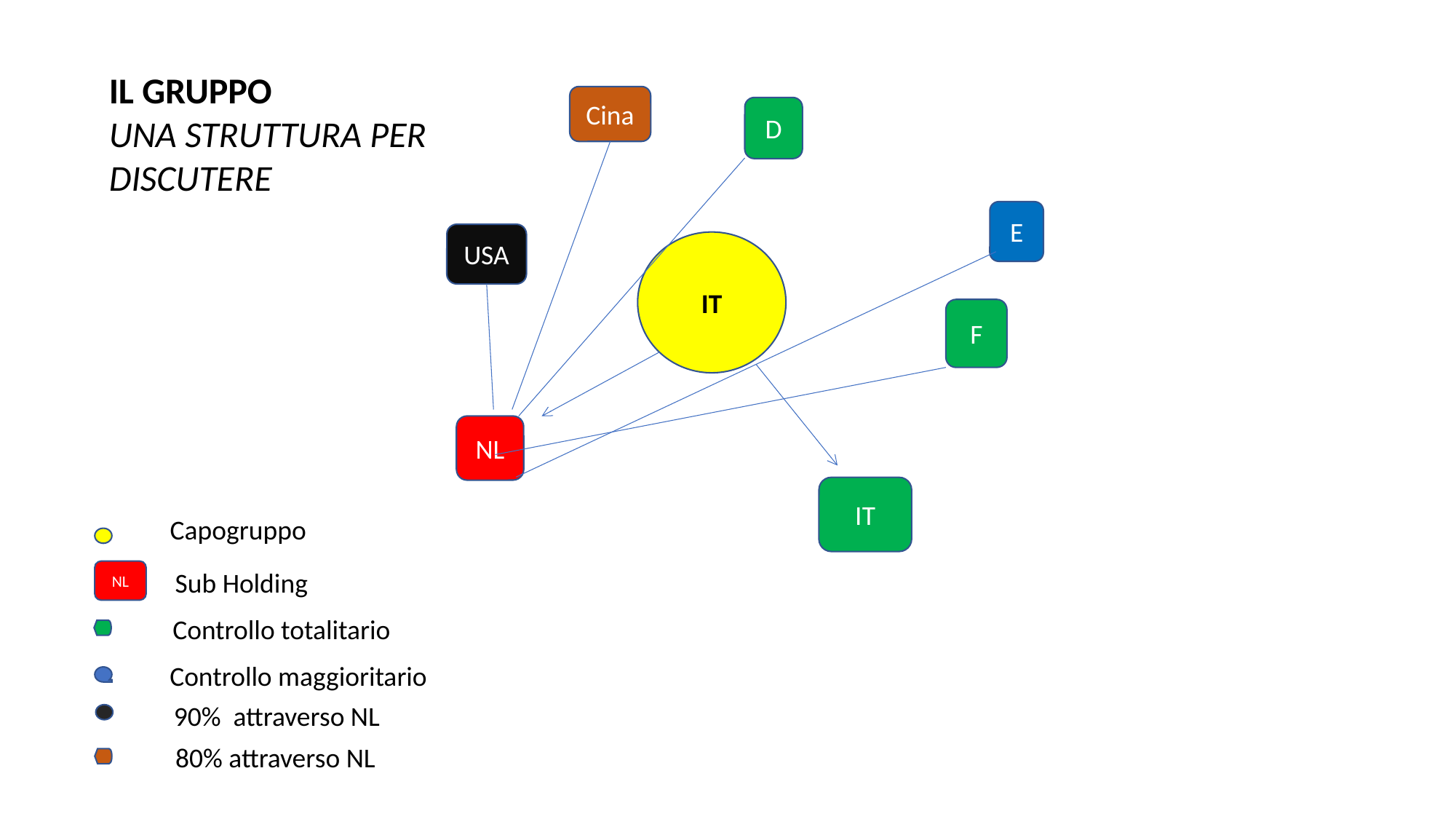

IL GRUPPO
UNA STRUTTURA PER DISCUTERE
Cina
D
E
USA
IT
F
NL
IT
Capogruppo

Sub Holding
NL
Controllo totalitario

 Controllo maggioritario

90%  attraverso NL

80% attraverso NL